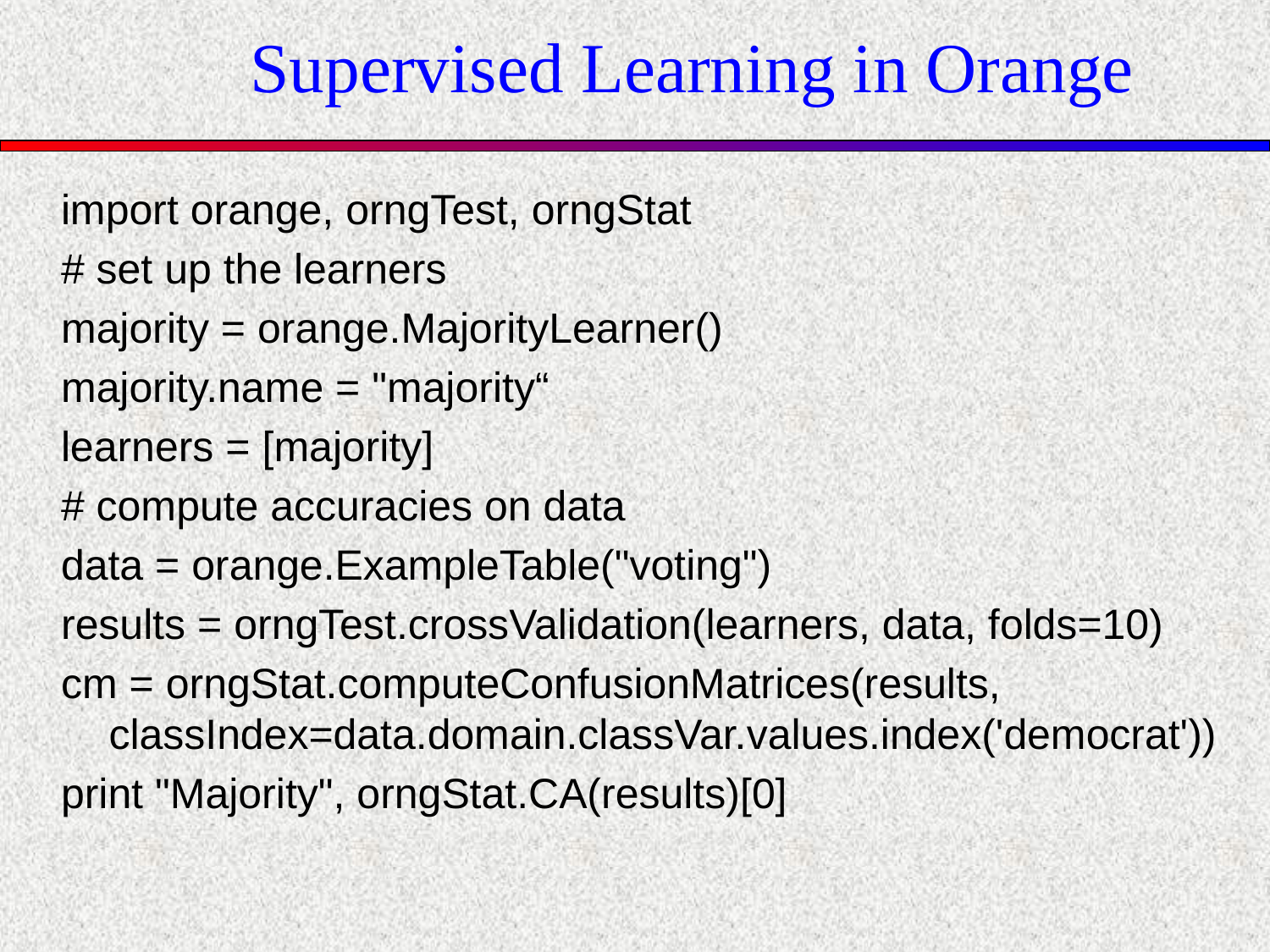

# Supervised Learning in Orange
import orange, orngTest, orngStat
# set up the learners
majority = orange.MajorityLearner()
majority.name = "majority“
learners = [majority]
# compute accuracies on data
data = orange.ExampleTable("voting")
results = orngTest.crossValidation(learners, data, folds=10)
cm = orngStat.computeConfusionMatrices(results, classIndex=data.domain.classVar.values.index('democrat'))
print "Majority", orngStat.CA(results)[0]